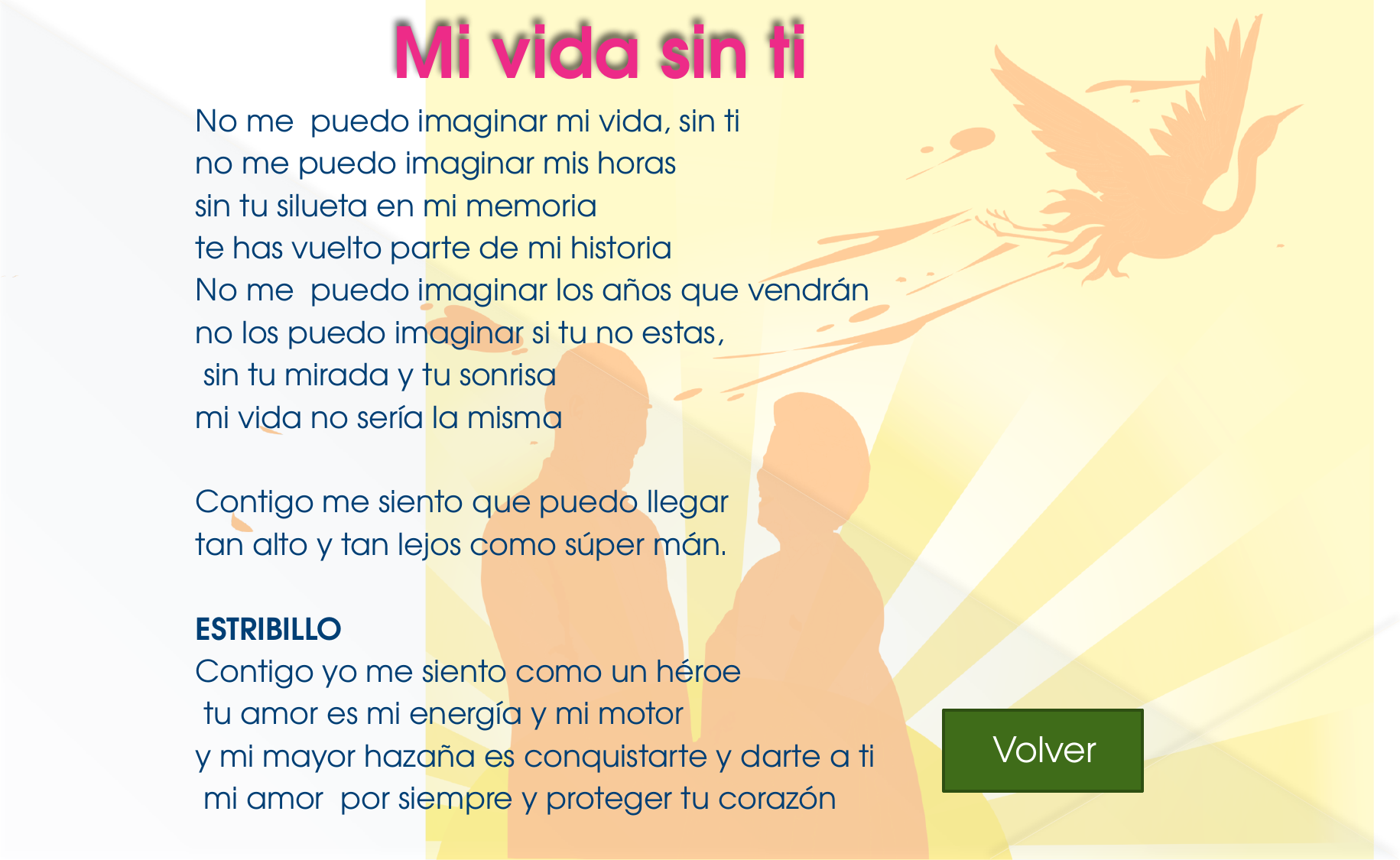

# Mi vida sin ti
No me  puedo imaginar mi vida, sin ti
no me puedo imaginar mis horas
sin tu silueta en mi memoria
te has vuelto parte de mi historia
No me  puedo imaginar los años que vendrán
no los puedo imaginar si tu no estas,
 sin tu mirada y tu sonrisa
mi vida no sería la misma

Contigo me siento que puedo llegar
tan alto y tan lejos como súper mán.

ESTRIBILLO
Contigo yo me siento como un héroe
 tu amor es mi energía y mi motor
y mi mayor hazaña es conquistarte y darte a ti
 mi amor  por siempre y proteger tu corazón

 Volver